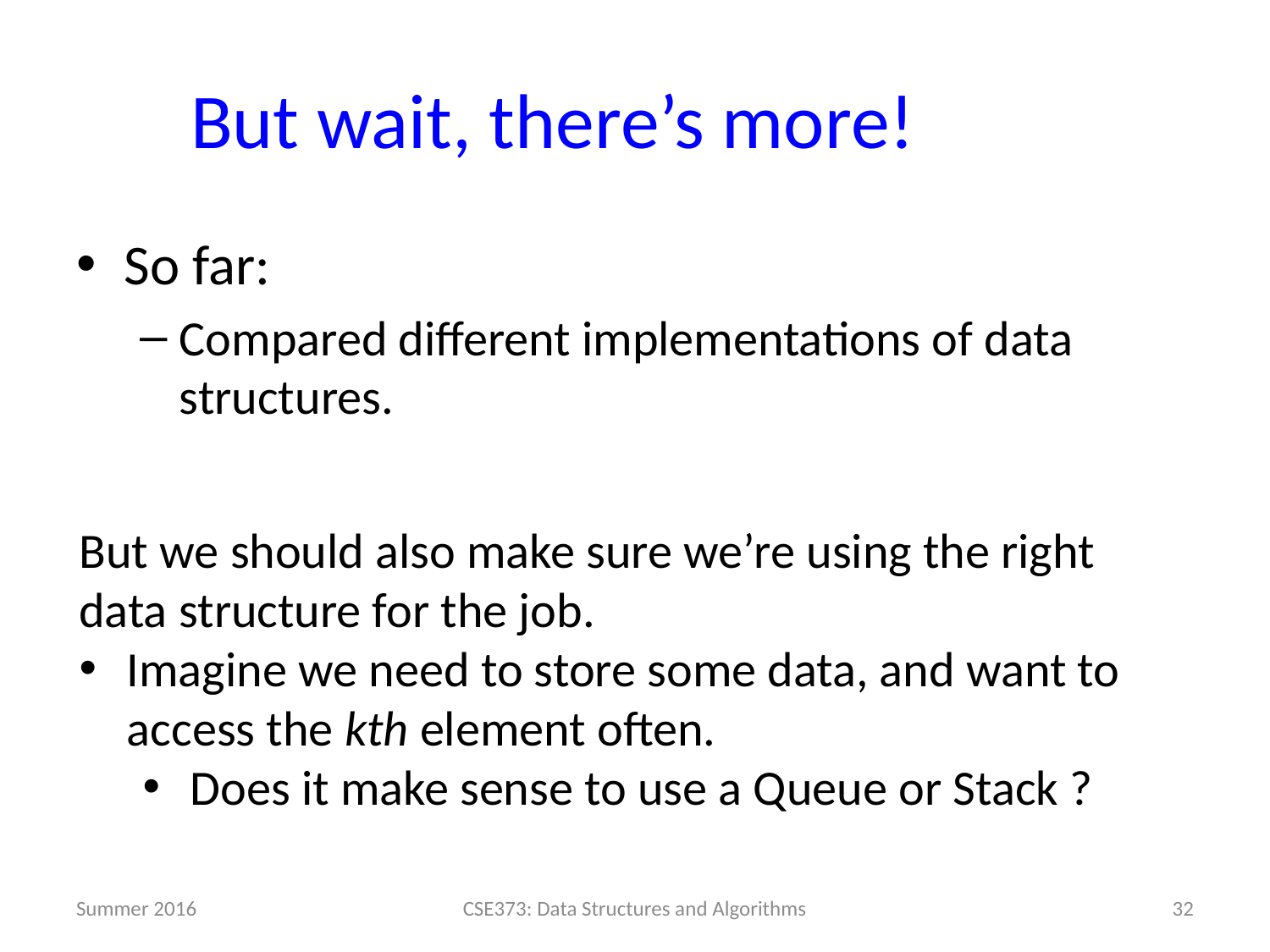

# But wait, there’s more!
So far:
Compared different implementations of data structures.
But we should also make sure we’re using the right data structure for the job.
Imagine we need to store some data, and want to access the kth element often.
Does it make sense to use a Queue or Stack ?
Summer 2016
CSE373: Data Structures and Algorithms
32